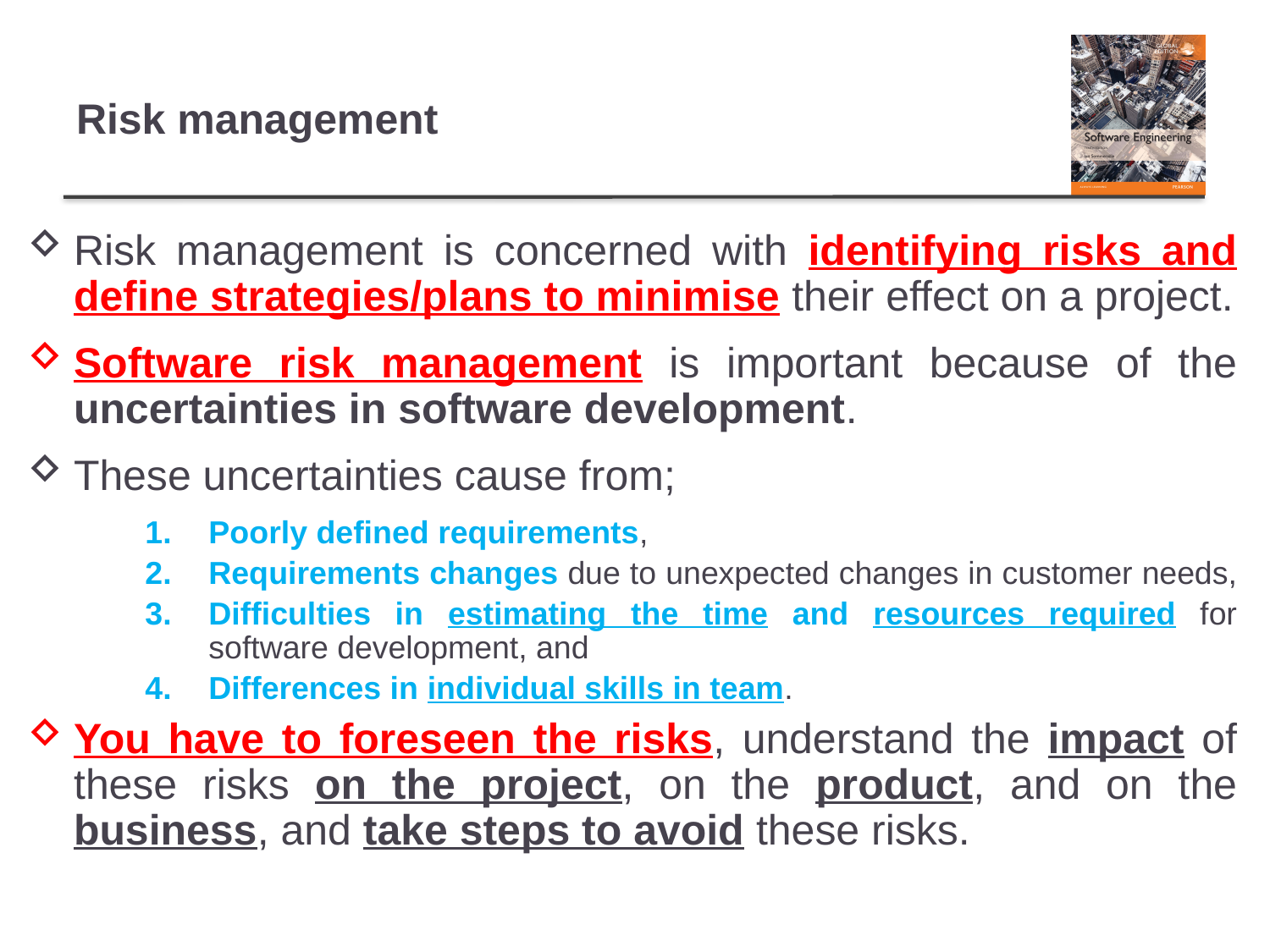

# Risk management
Risk management is concerned with identifying risks and define strategies/plans to minimise their effect on a project.
Software risk management is important because of the uncertainties in software development.
These uncertainties cause from;
Poorly defined requirements,
Requirements changes due to unexpected changes in customer needs,
Difficulties in estimating the time and resources required for software development, and
Differences in individual skills in team.
You have to foreseen the risks, understand the impact of these risks on the project, on the product, and on the business, and take steps to avoid these risks.